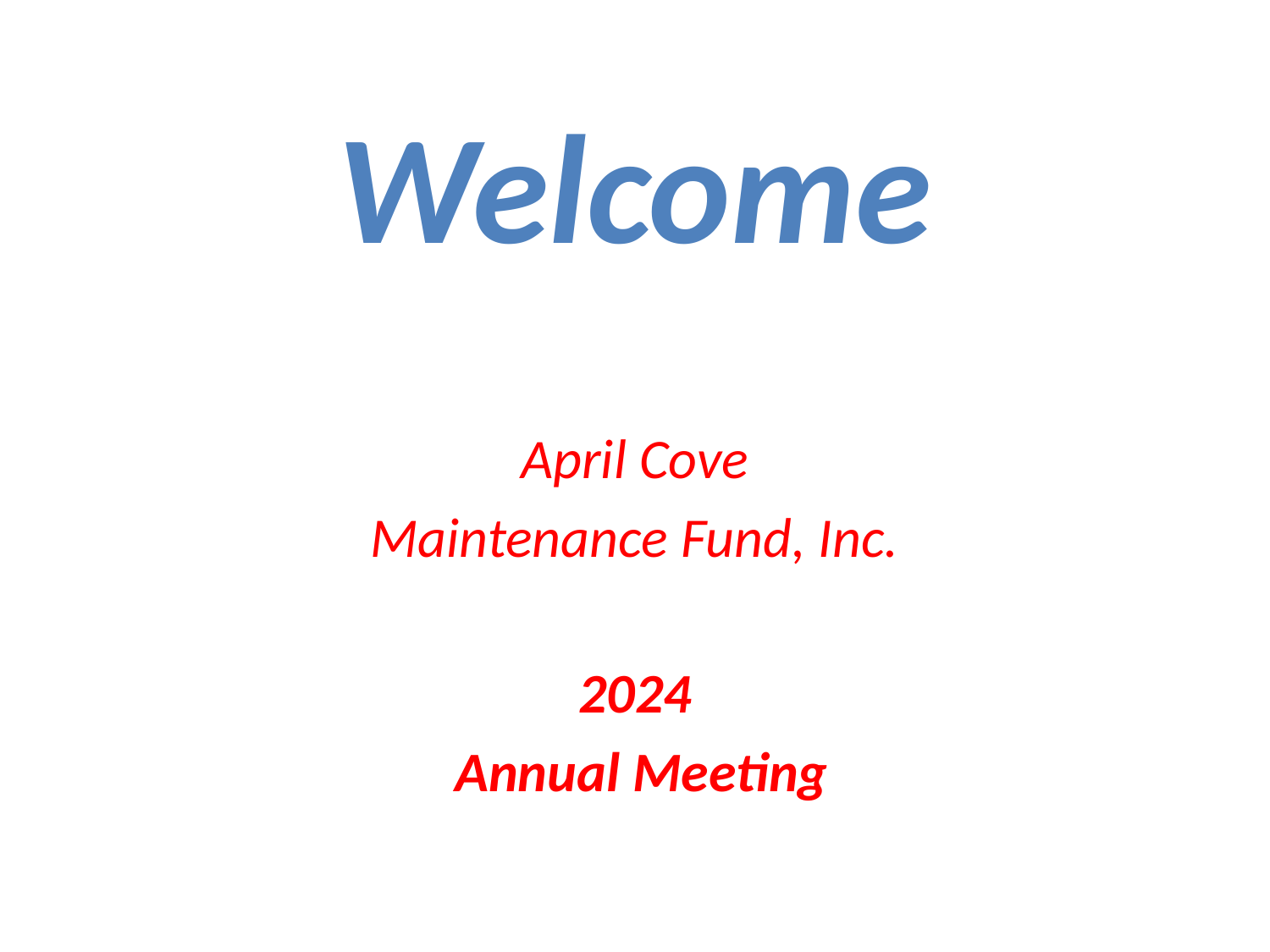

# Welcome

April Cove
Maintenance Fund, Inc.

2024
 Annual Meeting